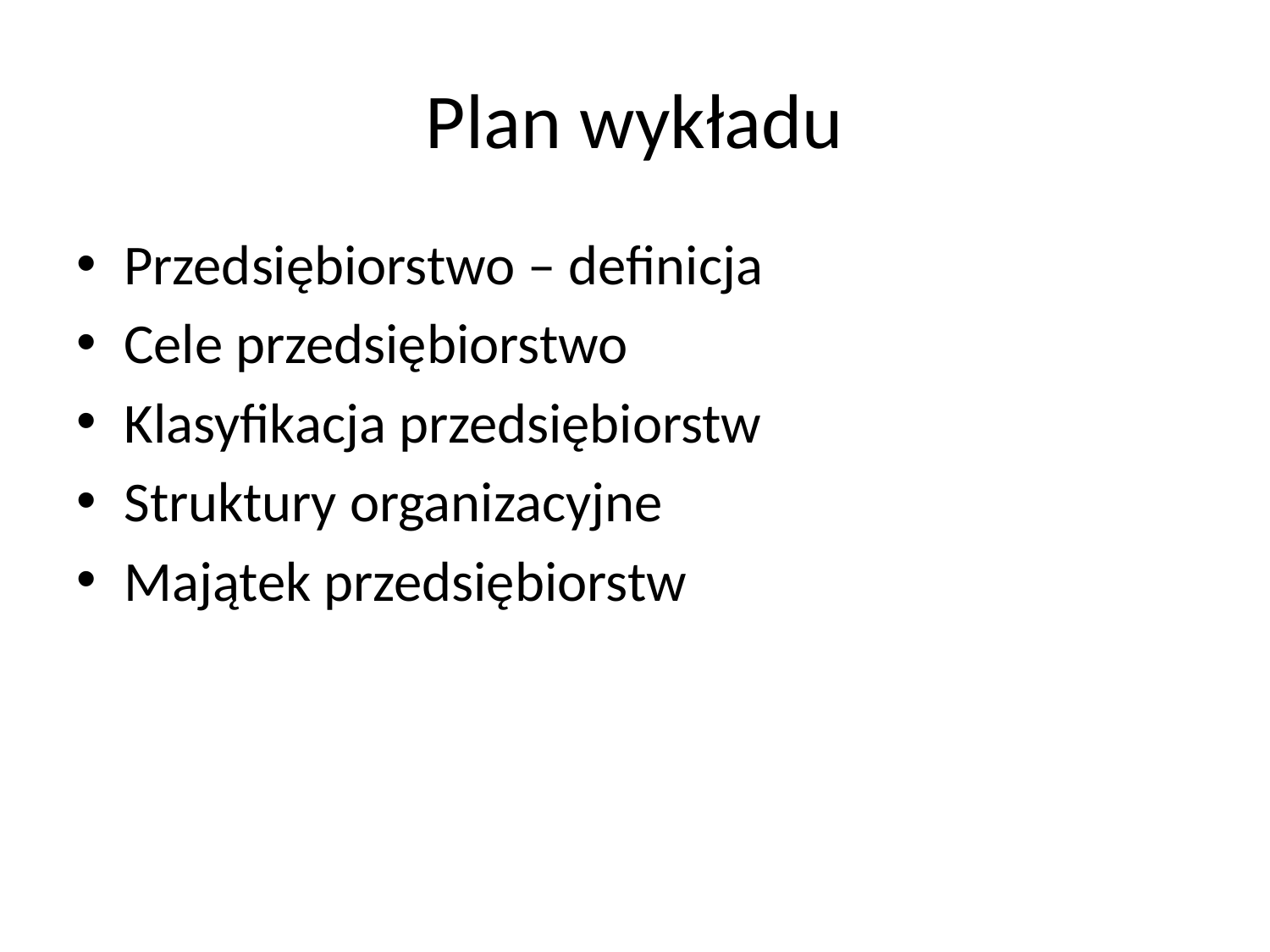

# Plan wykładu
Przedsiębiorstwo – definicja
Cele przedsiębiorstwo
Klasyfikacja przedsiębiorstw
Struktury organizacyjne
Majątek przedsiębiorstw